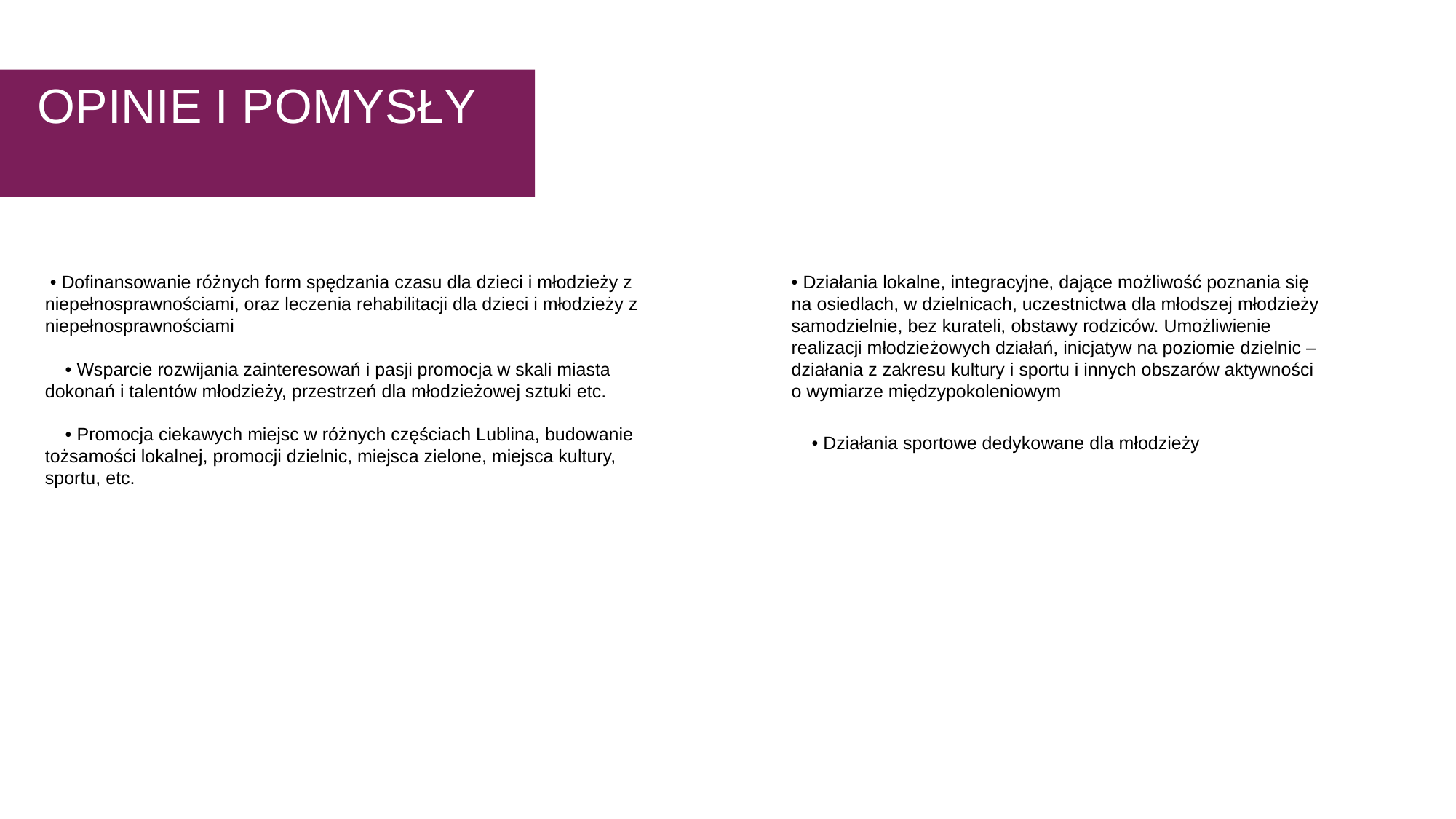

OPINIE I POMYSŁY

 • Dofinansowanie różnych form spędzania czasu dla dzieci i młodzieży z niepełnosprawnościami, oraz leczenia rehabilitacji dla dzieci i młodzieży z niepełnosprawnościami

    • Wsparcie rozwijania zainteresowań i pasji promocja w skali miasta dokonań i talentów młodzieży, przestrzeń dla młodzieżowej sztuki etc.

    • Promocja ciekawych miejsc w różnych częściach Lublina, budowanie tożsamości lokalnej, promocji dzielnic, miejsca zielone, miejsca kultury, sportu, etc.

• Działania lokalne, integracyjne, dające możliwość poznania się na osiedlach, w dzielnicach, uczestnictwa dla młodszej młodzieży samodzielnie, bez kurateli, obstawy rodziców. Umożliwienie realizacji młodzieżowych działań, inicjatyw na poziomie dzielnic – działania z zakresu kultury i sportu i innych obszarów aktywności o wymiarze międzypokoleniowym
    • Działania sportowe dedykowane dla młodzieży